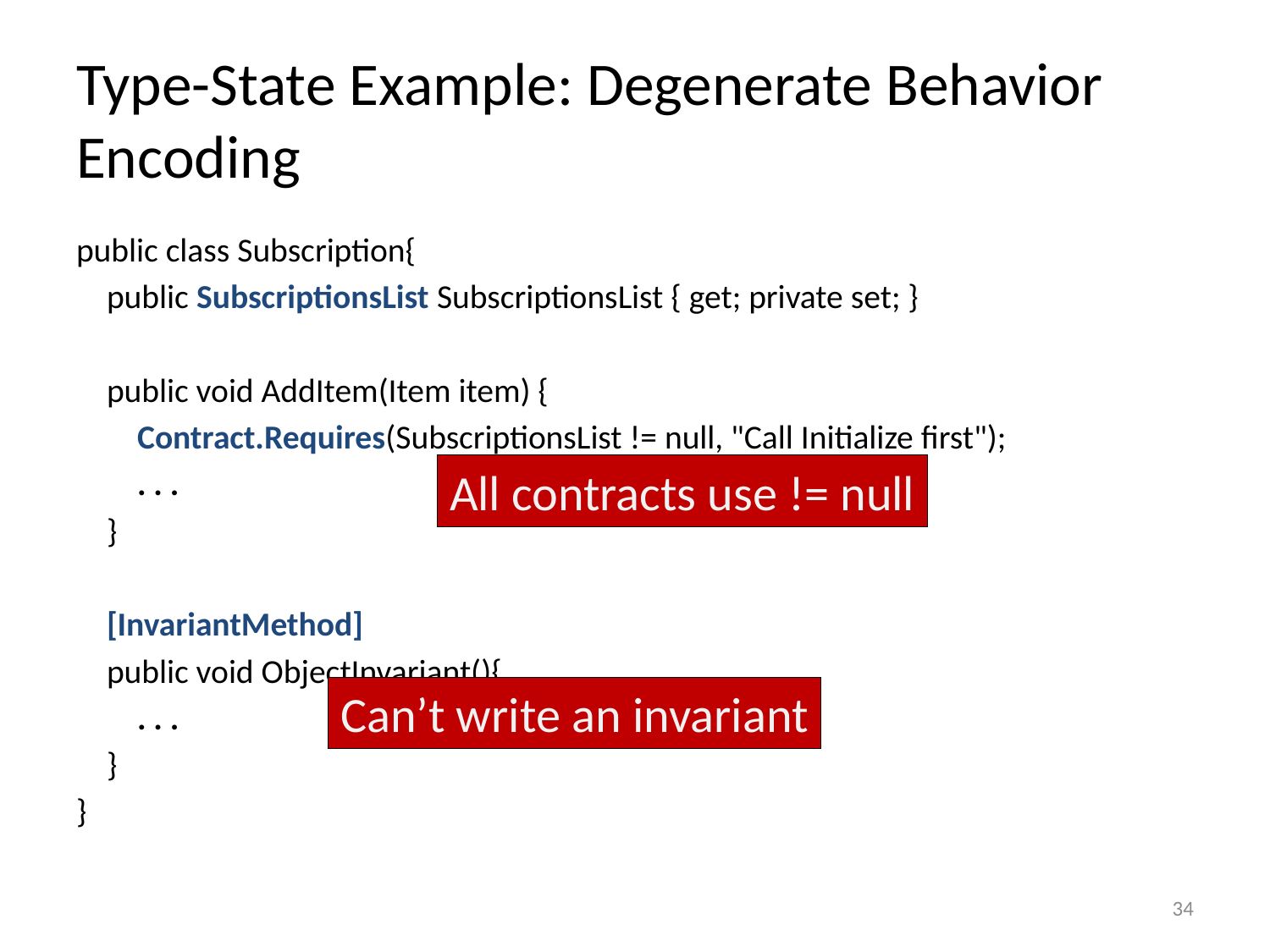

# Type-State Example: Degenerate Behavior Encoding
public class Subscription{
    public SubscriptionsList SubscriptionsList { get; private set; }

    public void AddItem(Item item) {
        Contract.Requires(SubscriptionsList != null, "Call Initialize first");
        . . .
    }

    [InvariantMethod]
    public void ObjectInvariant(){
        . . .
    }
}

All contracts use != null
Can’t write an invariant
34